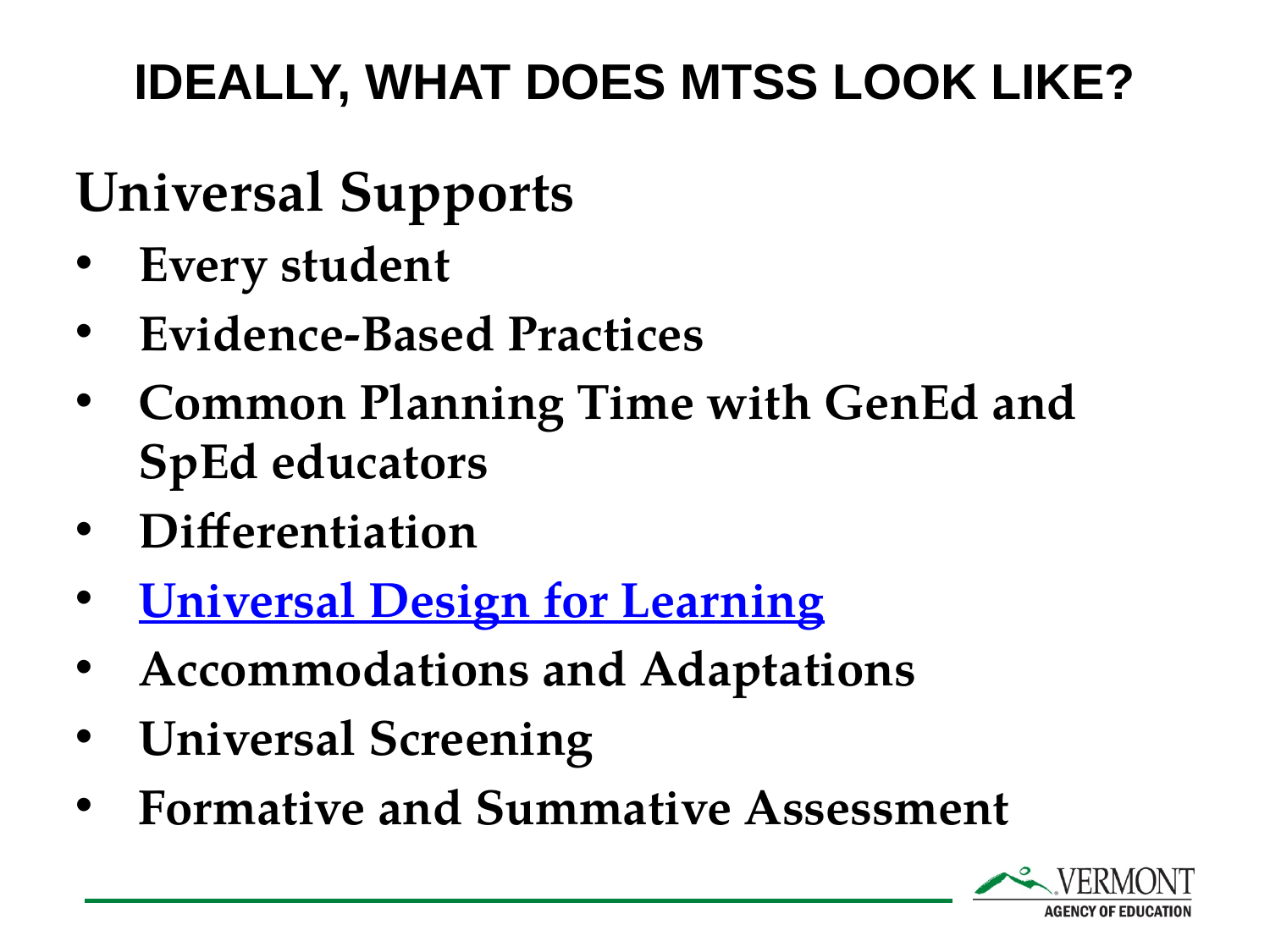

# IDEALLY, WHAT DOES MTSS LOOK LIKE?
Universal Supports
Every student
Evidence-Based Practices
Common Planning Time with GenEd and SpEd educators
Differentiation
Universal Design for Learning
Accommodations and Adaptations
Universal Screening
Formative and Summative Assessment